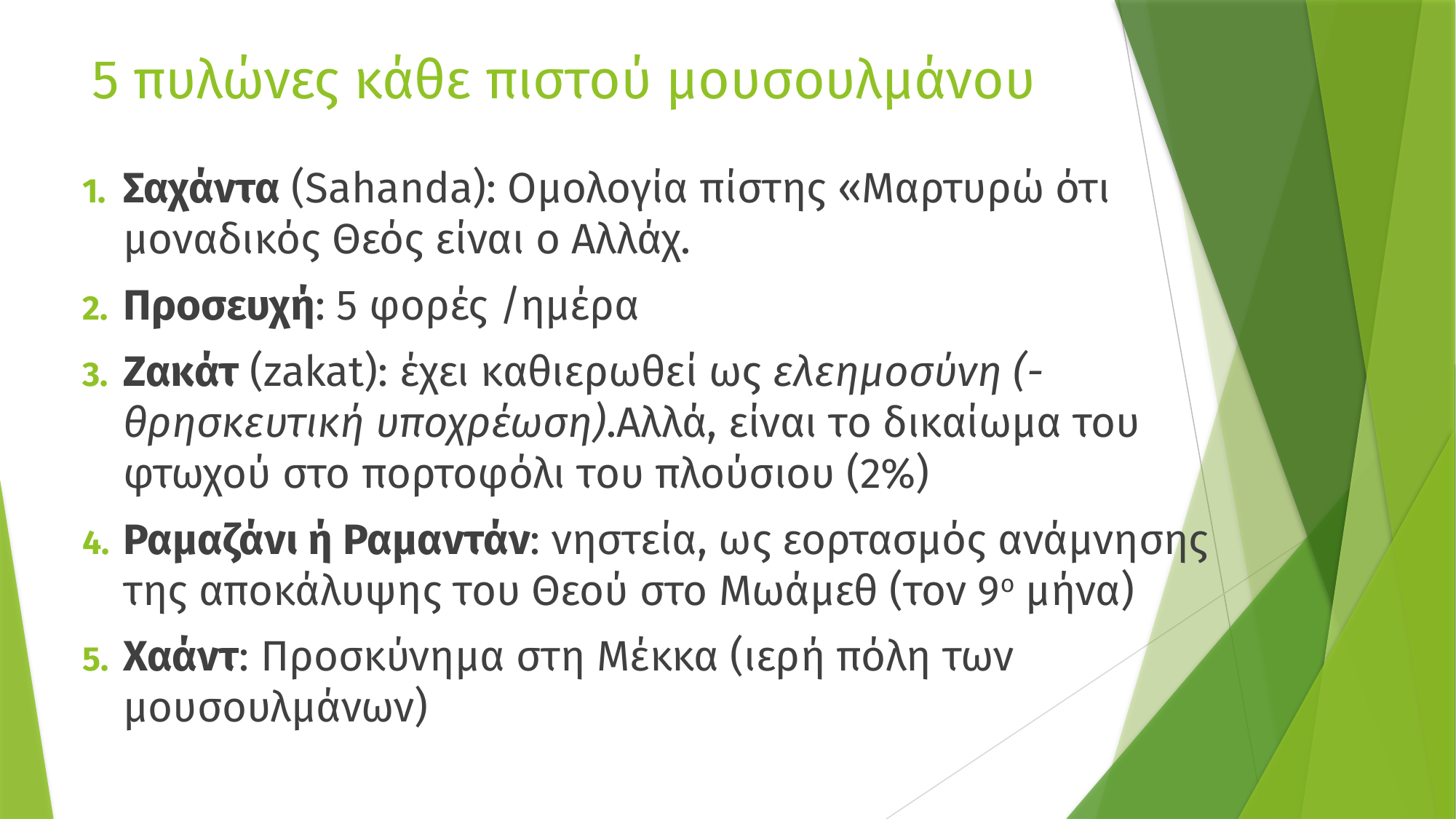

# 5 πυλώνες κάθε πιστού μουσουλμάνου
Σαχάντα (Sahanda): Ομολογία πίστης «Μαρτυρώ ότι μοναδικός Θεός είναι ο Αλλάχ.
Προσευχή: 5 φορές /ημέρα
Ζακάτ (zakat): έχει καθιερωθεί ως ελεημοσύνη (- θρησκευτική υποχρέωση).Αλλά, είναι το δικαίωμα του φτωχού στο πορτοφόλι του πλούσιου (2%)
Ραμαζάνι ή Ραμαντάν: νηστεία, ως εορτασμός ανάμνησης της αποκάλυψης του Θεού στο Μωάμεθ (τον 9ο μήνα)
Χαάντ: Προσκύνημα στη Μέκκα (ιερή πόλη των μουσουλμάνων)